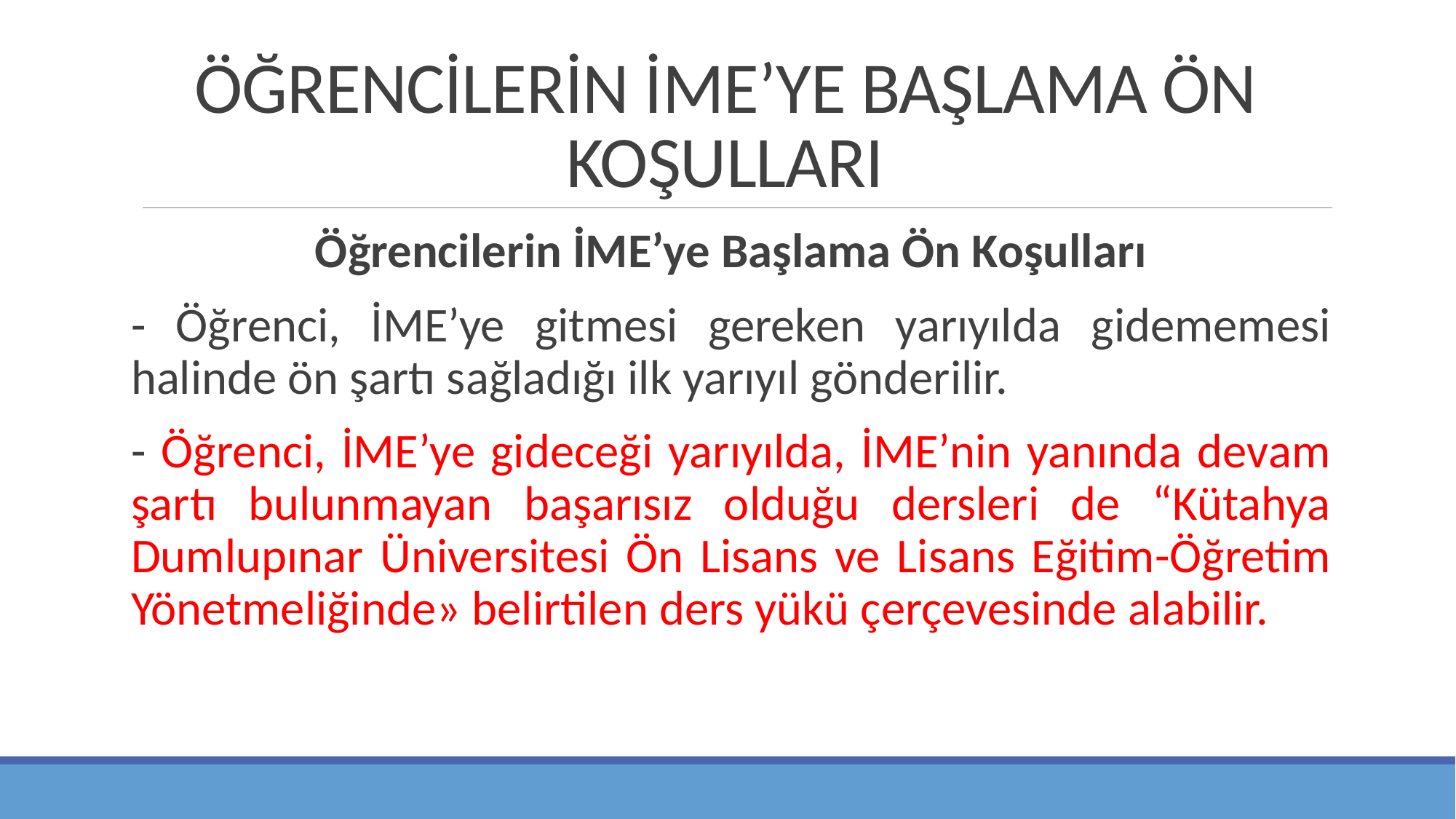

# ÖĞRENCİLERİN İME’YE BAŞLAMA ÖN KOŞULLARI
Öğrencilerin İME’ye Başlama Ön Koşulları
- Öğrenci, İME’ye gitmesi gereken yarıyılda gidememesi halinde ön şartı sağladığı ilk yarıyıl gönderilir.
- Öğrenci, İME’ye gideceği yarıyılda, İME’nin yanında devam şartı bulunmayan başarısız olduğu dersleri de “Kütahya Dumlupınar Üniversitesi Ön Lisans ve Lisans Eğitim-Öğretim Yönetmeliğinde» belirtilen ders yükü çerçevesinde alabilir.